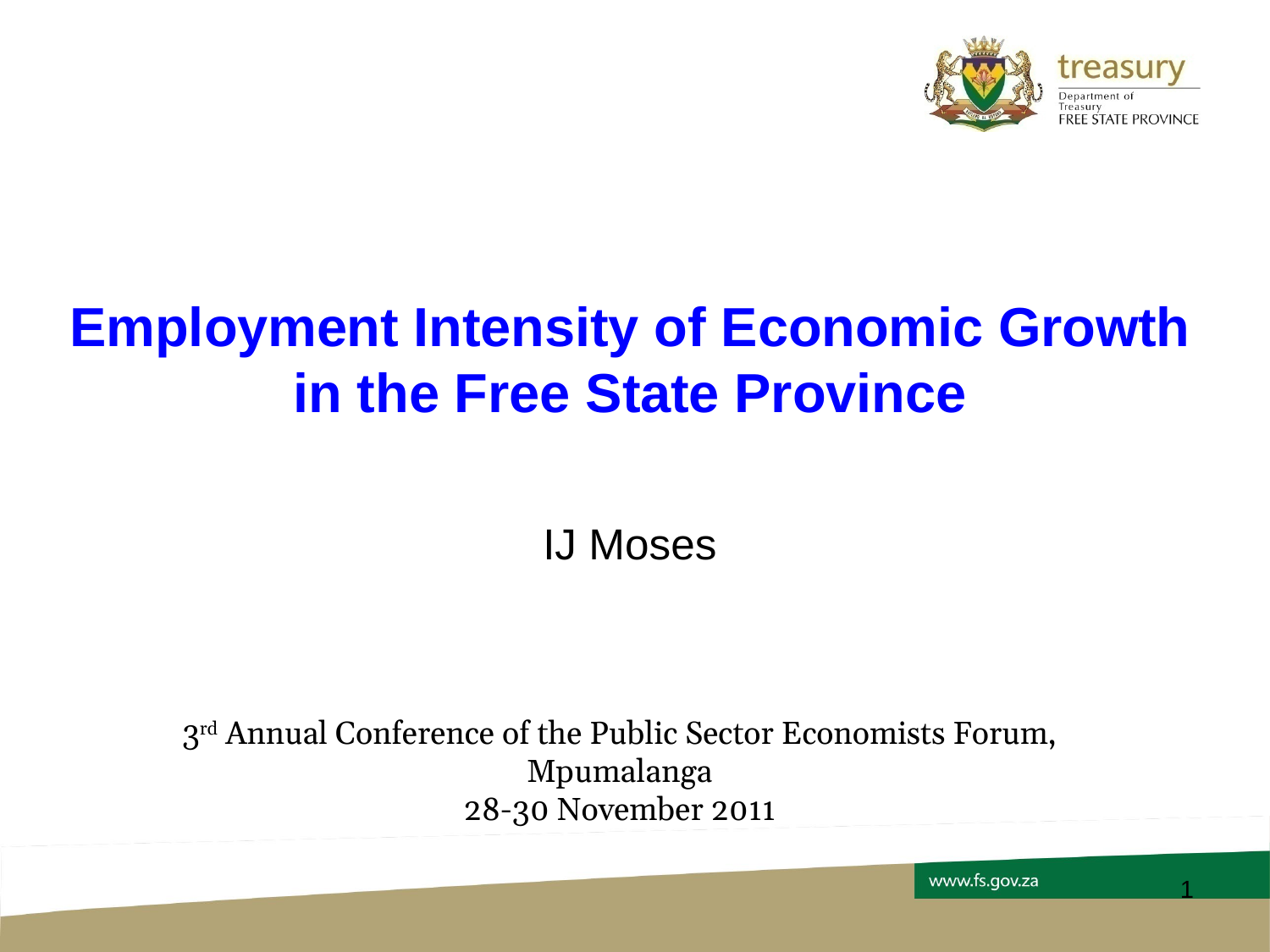

Employment Intensity of Economic Growth in the Free State Province

IJ Moses
3rd Annual Conference of the Public Sector Economists Forum,
Mpumalanga
 28-30 November 2011

1